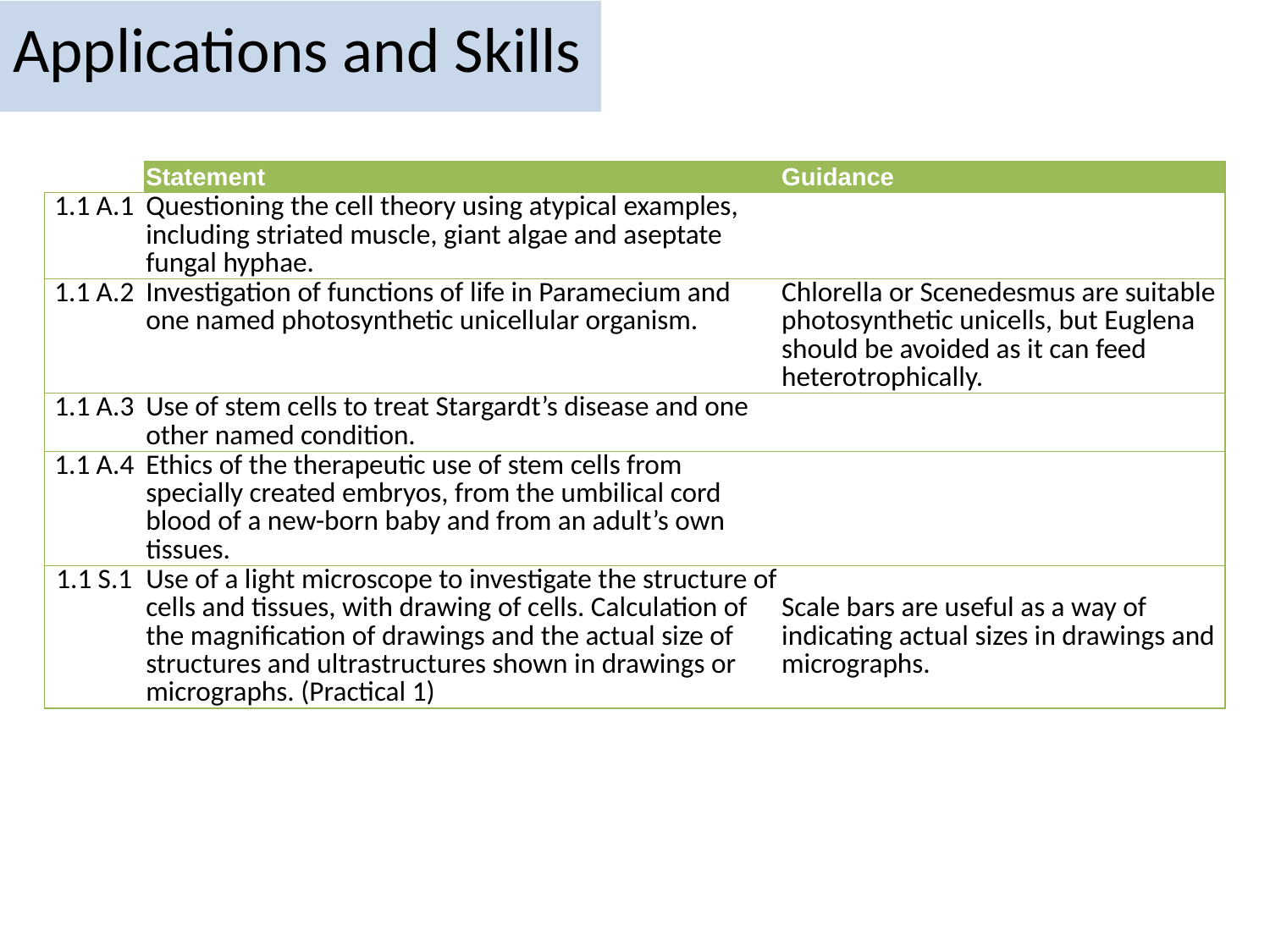

# Applications and Skills
|  | Statement | Guidance |
| --- | --- | --- |
| 1.1 A.1 | Questioning the cell theory using atypical examples, including striated muscle, giant algae and aseptate fungal hyphae. |  |
| 1.1 A.2 | Investigation of functions of life in Paramecium and one named photosynthetic unicellular organism. | Chlorella or Scenedesmus are suitable photosynthetic unicells, but Euglena should be avoided as it can feed heterotrophically. |
| 1.1 A.3 | Use of stem cells to treat Stargardt’s disease and one other named condition. |  |
| 1.1 A.4 | Ethics of the therapeutic use of stem cells from specially created embryos, from the umbilical cord blood of a new-born baby and from an adult’s own tissues. |  |
| 1.1 S.1 | Use of a light microscope to investigate the structure of cells and tissues, with drawing of cells. Calculation of the magnification of drawings and the actual size of structures and ultrastructures shown in drawings or micrographs. (Practical 1) | Scale bars are useful as a way of indicating actual sizes in drawings and micrographs. |